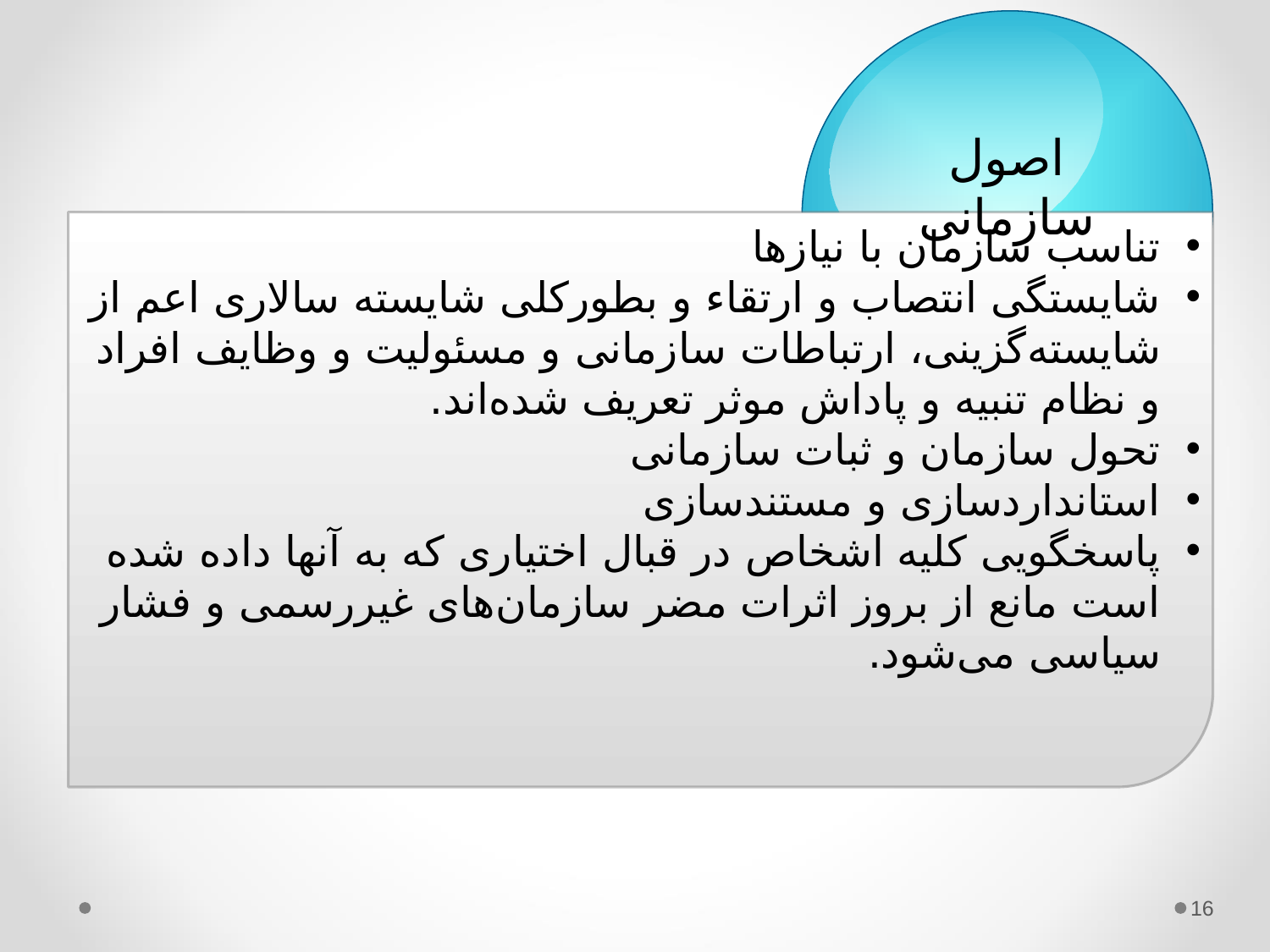

اصول سازمانی

تناسب سازمان با نیازها
شایستگی انتصاب و ارتقاء و بطورکلی شایسته سالاری اعم از شایسته‌گزینی، ارتباطات سازمانی و مسئولیت و وظایف افراد و نظام تنبیه و پاداش موثر تعریف شده‌اند.
تحول سازمان و ثبات سازمانی
استانداردسازی و مستندسازی
پاسخگویی کلیه اشخاص در قبال اختیاری که به آنها داده شده است مانع از بروز اثرات مضر سازمان‌های غیررسمی و فشار سیاسی می‌شود.
16